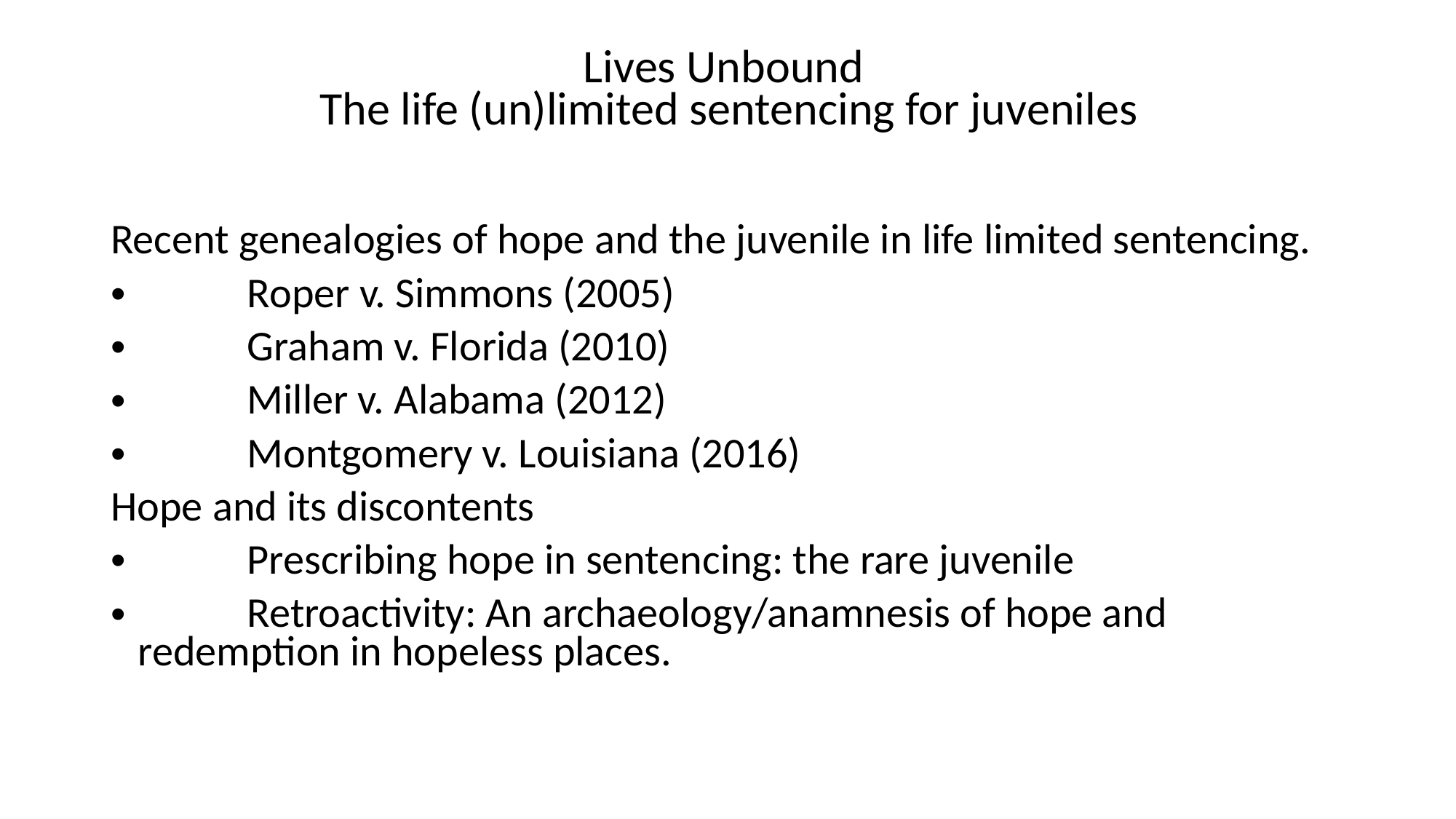

# Lives Unbound The life (un)limited sentencing for juveniles
Recent genealogies of hope and the juvenile in life limited sentencing.
	Roper v. Simmons (2005)
	Graham v. Florida (2010)
	Miller v. Alabama (2012)
	Montgomery v. Louisiana (2016)
Hope and its discontents
	Prescribing hope in sentencing: the rare juvenile
	Retroactivity: An archaeology/anamnesis of hope and redemption in hopeless places.